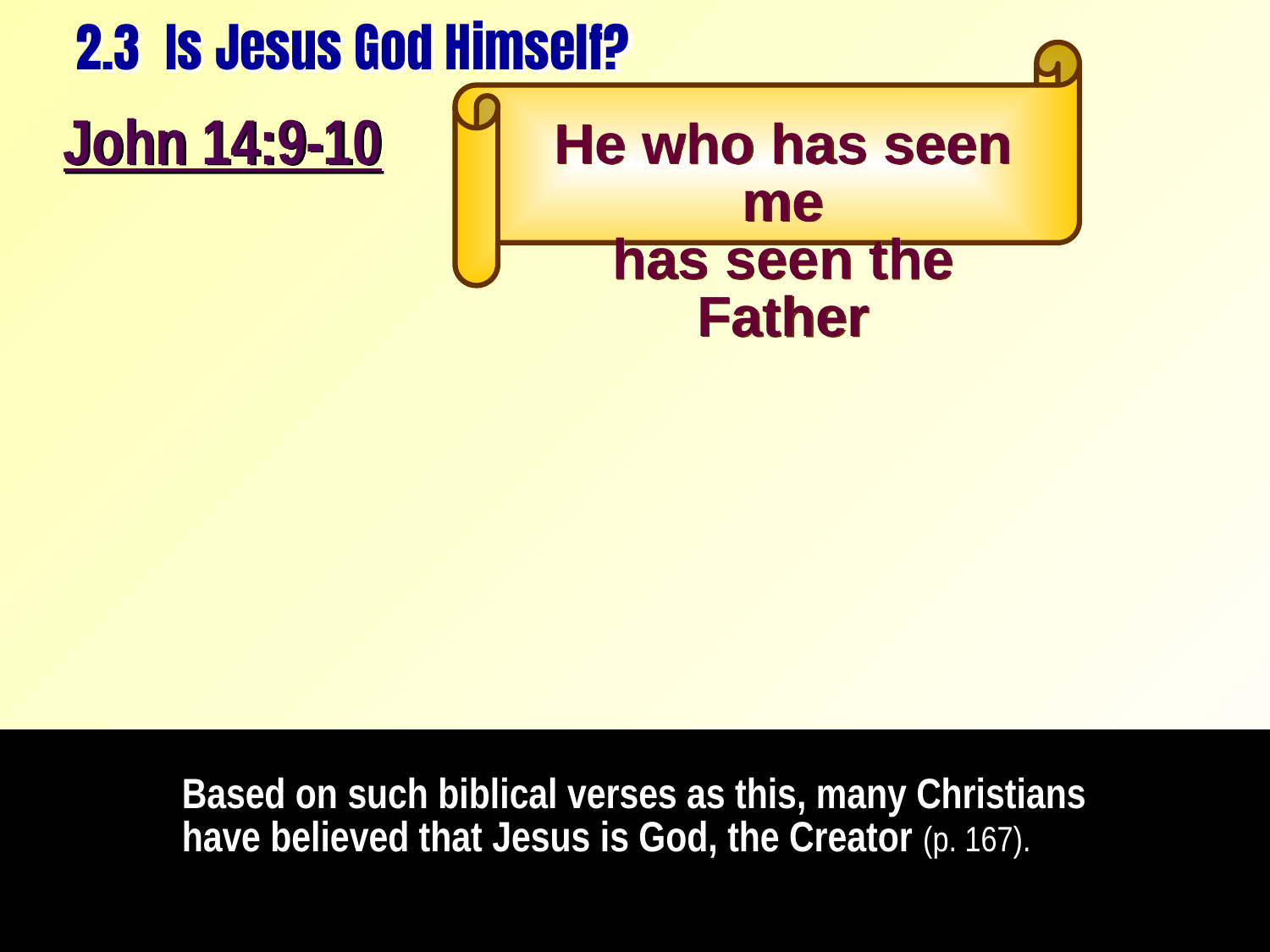

2.3  Is Jesus God Himself?

He who has seen me
has seen the Father
John 14:9-10

Based on such biblical verses as this, many Christians have believed that Jesus is God, the Creator (p. 167).